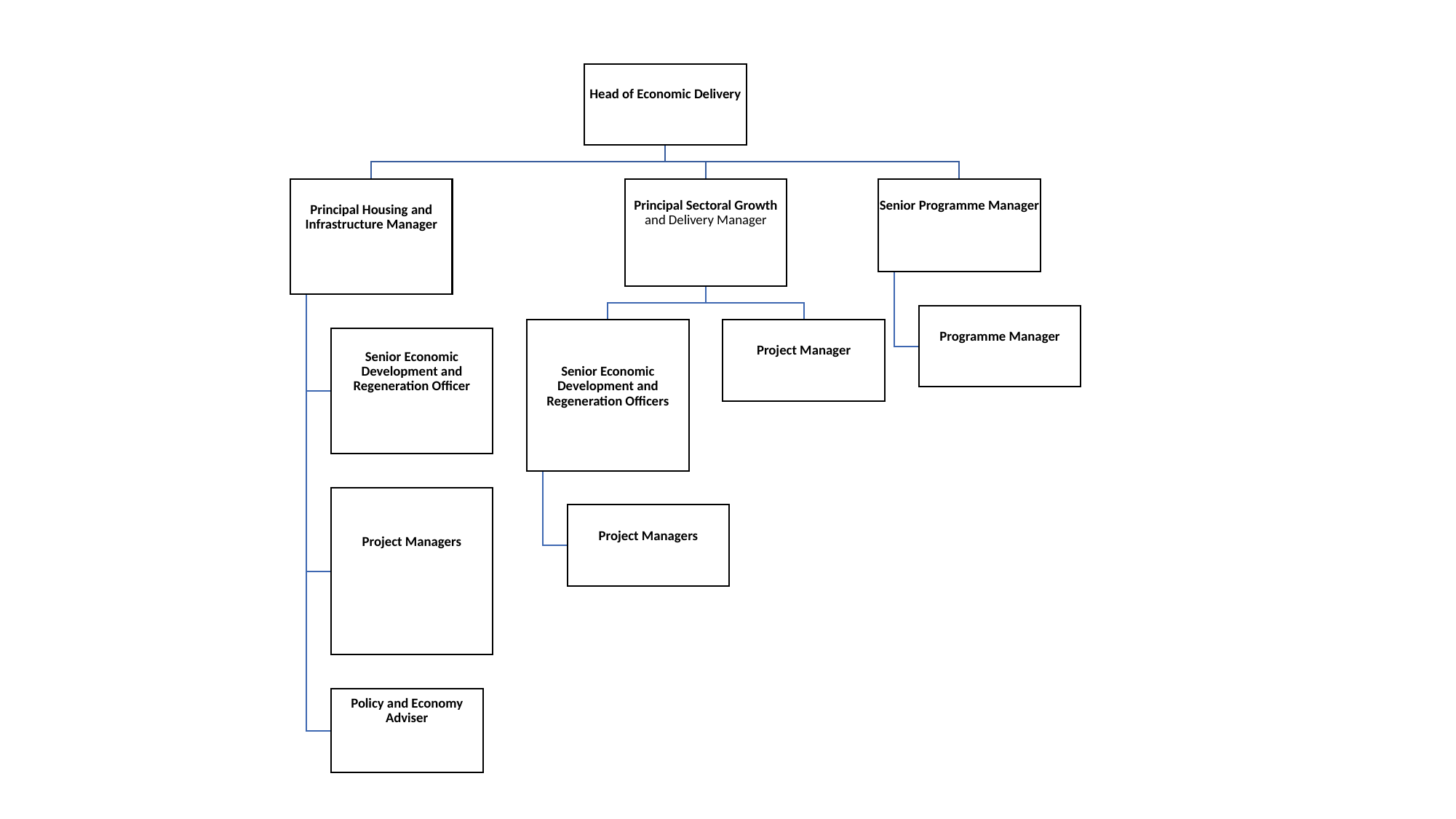

Head of Economic Delivery

Principal Housing and Infrastructure Manager

Senior Economic Development and Regeneration Officer

Project Managers

Policy and Economy Adviser

Principal Sectoral Growth and Delivery Manager

Senior Economic Development and Regeneration Officers

Project Managers

Project Manager

Senior Programme Manager

Programme Manager